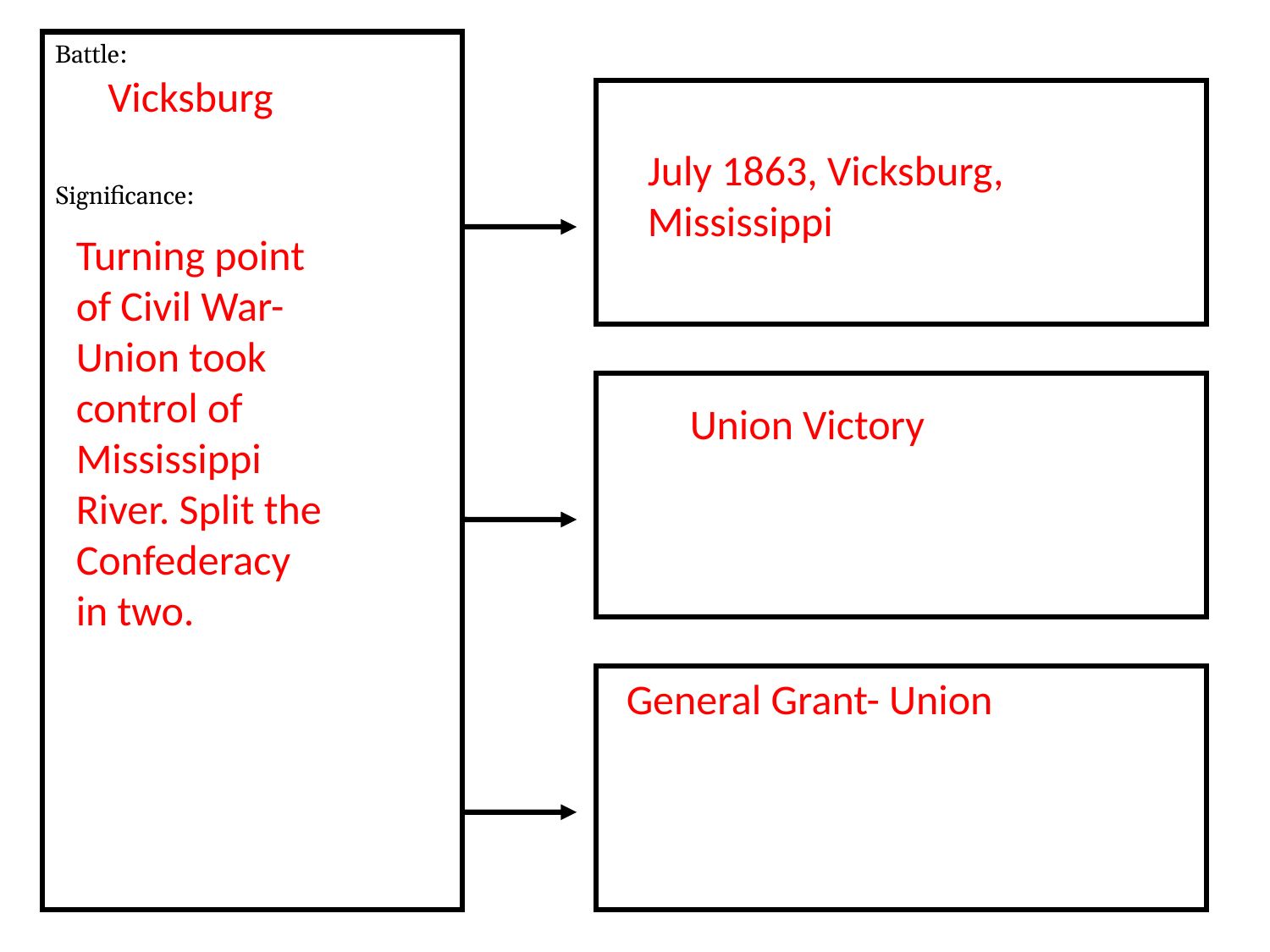

Battle:

Significance:

#
Vicksburg
July 1863, Vicksburg, Mississippi

Turning point of Civil War- Union took control of Mississippi River. Split the Confederacy in two.
Union Victory
General Grant- Union